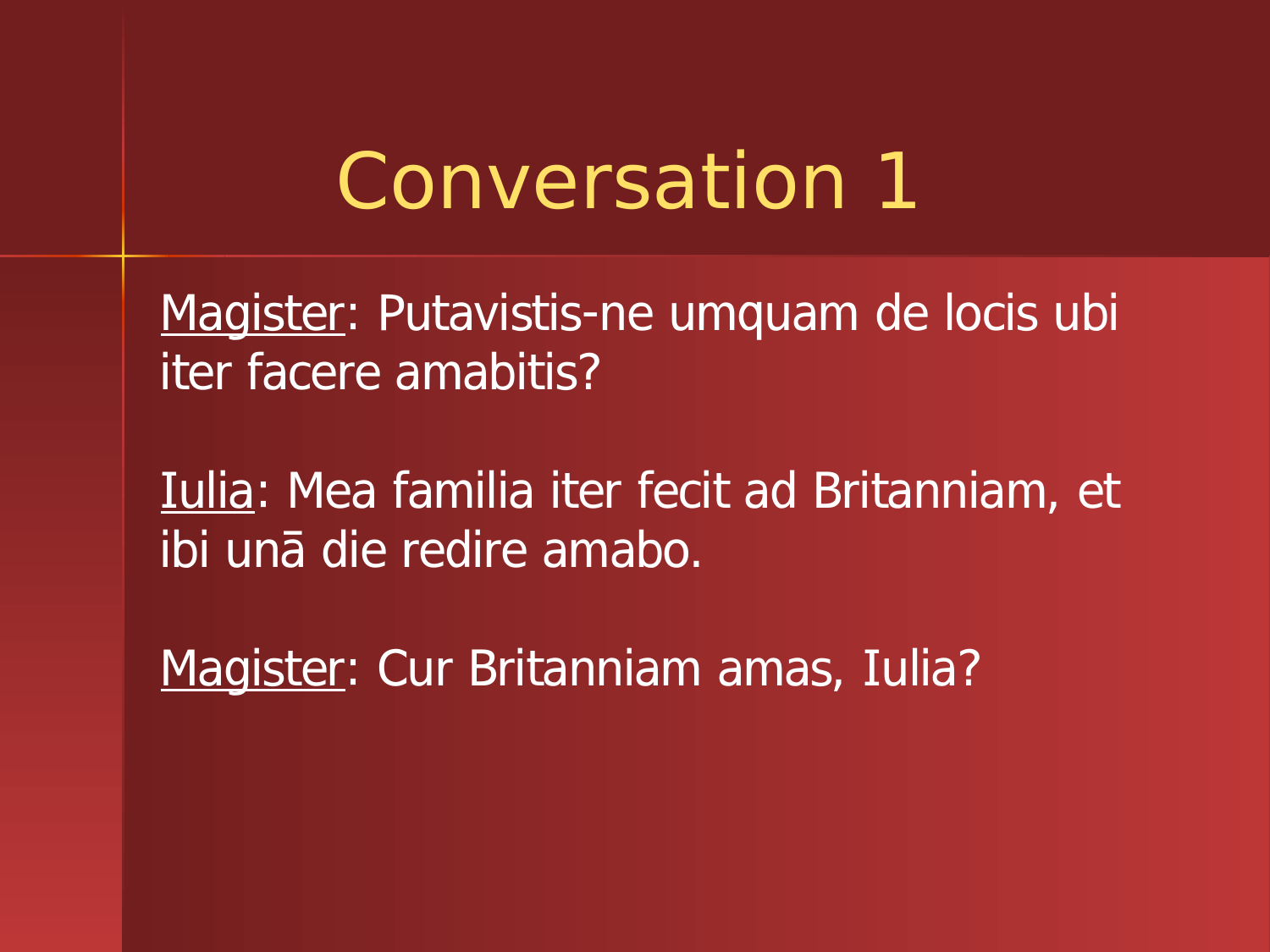

# Conversation 1
Magister: Putavistis-ne umquam de locis ubi iter facere amabitis?
Iulia: Mea familia iter fecit ad Britanniam, et ibi unā die redire amabo.
Magister: Cur Britanniam amas, Iulia?